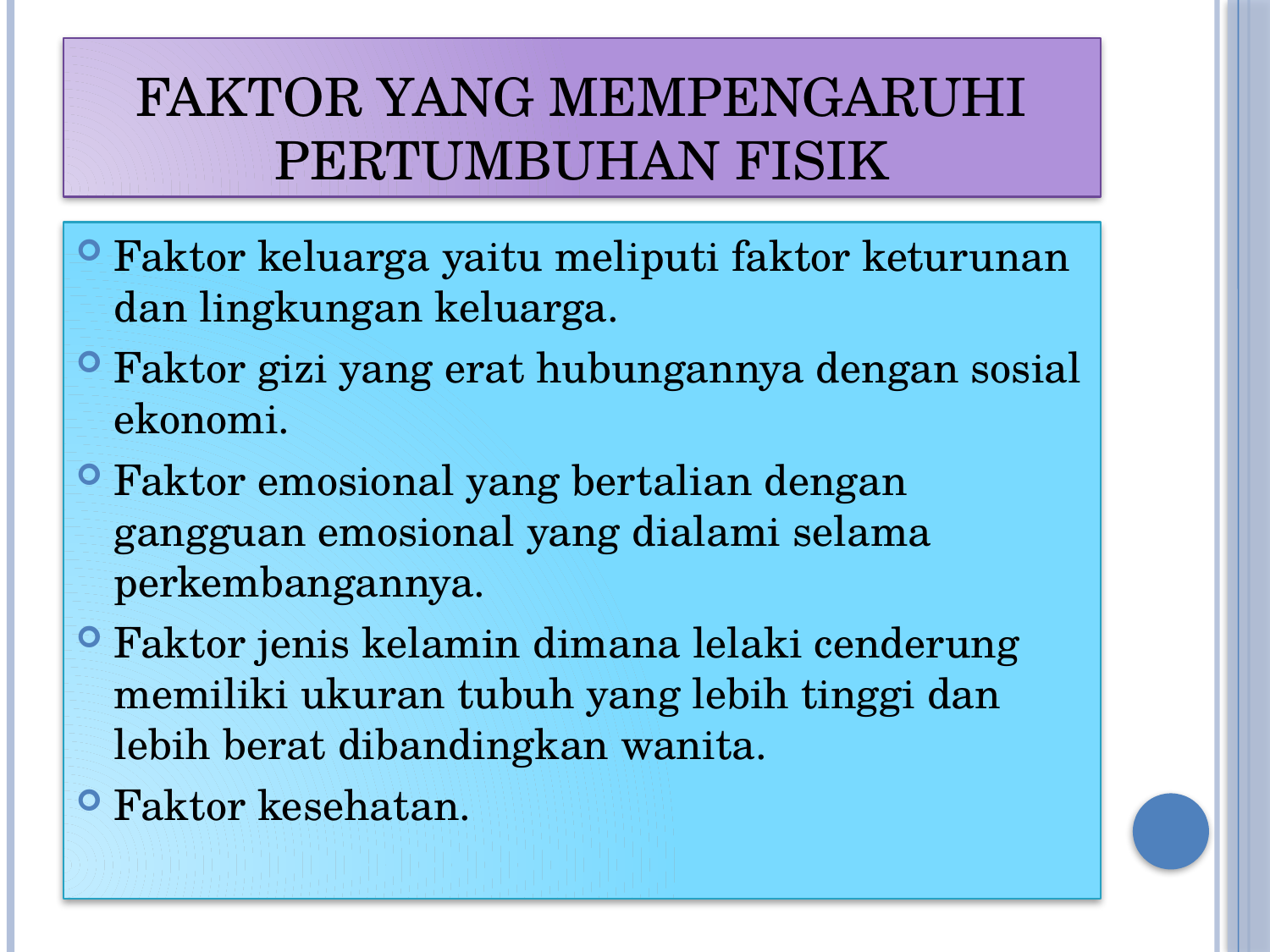

# Faktor Yang Mempengaruhi Pertumbuhan Fisik
Faktor keluarga yaitu meliputi faktor keturunan dan lingkungan keluarga.
Faktor gizi yang erat hubungannya dengan sosial ekonomi.
Faktor emosional yang bertalian dengan gangguan emosional yang dialami selama perkembangannya.
Faktor jenis kelamin dimana lelaki cenderung memiliki ukuran tubuh yang lebih tinggi dan lebih berat dibandingkan wanita.
Faktor kesehatan.